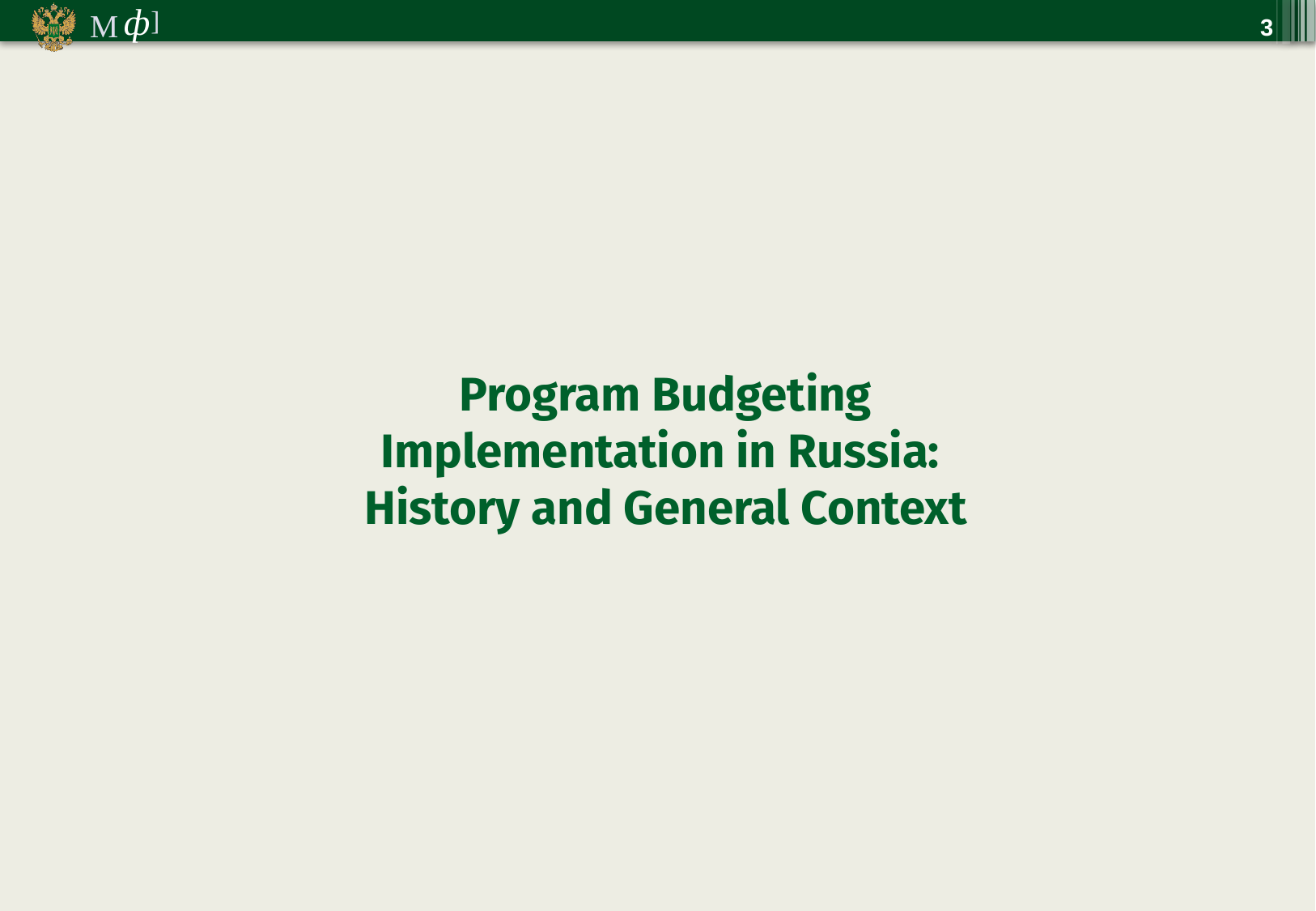

3
Program Budgeting Implementation in Russia:
History and General Context